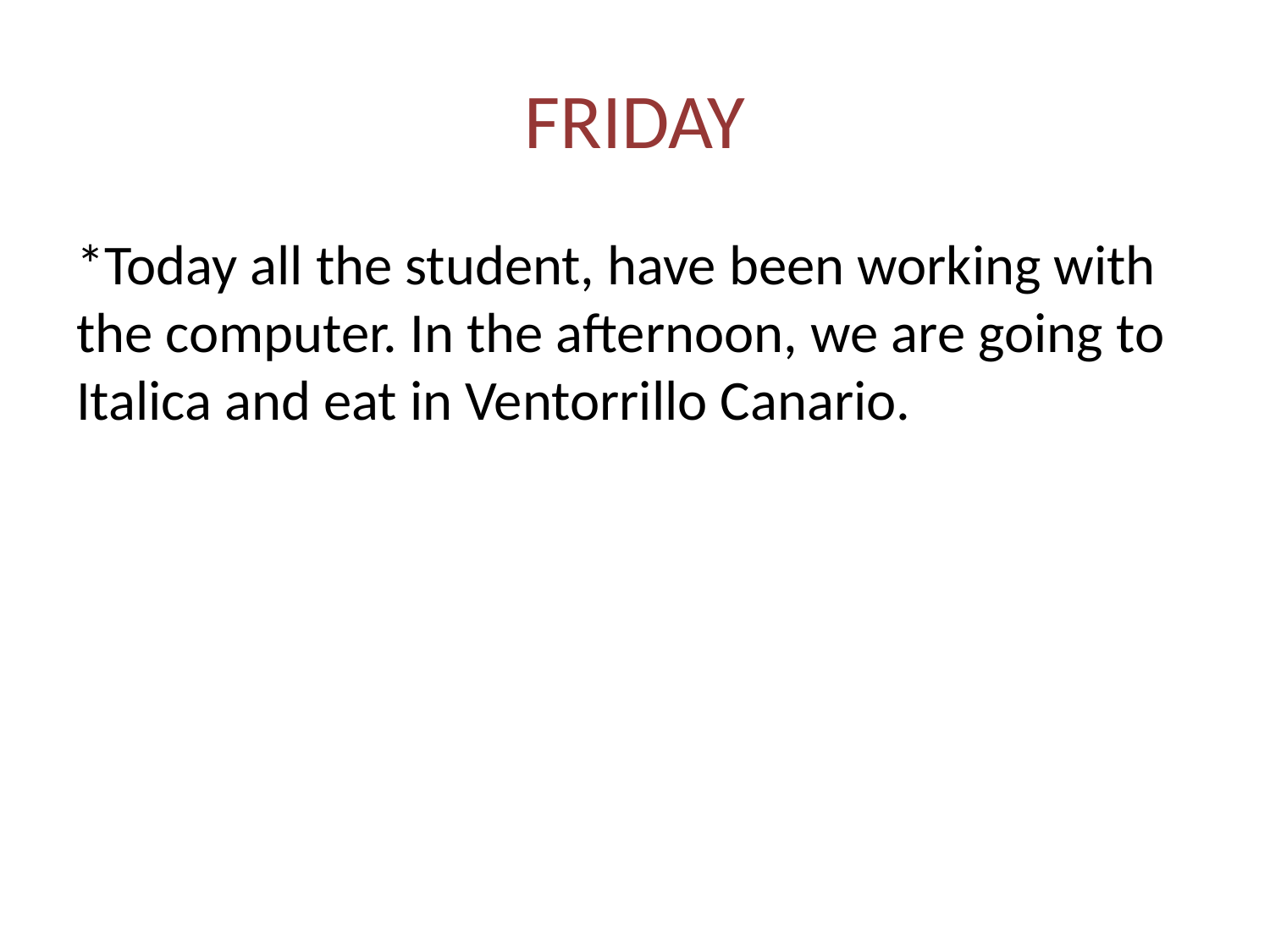

# FRIDAY
*Today all the student, have been working with the computer. In the afternoon, we are going to Italica and eat in Ventorrillo Canario.